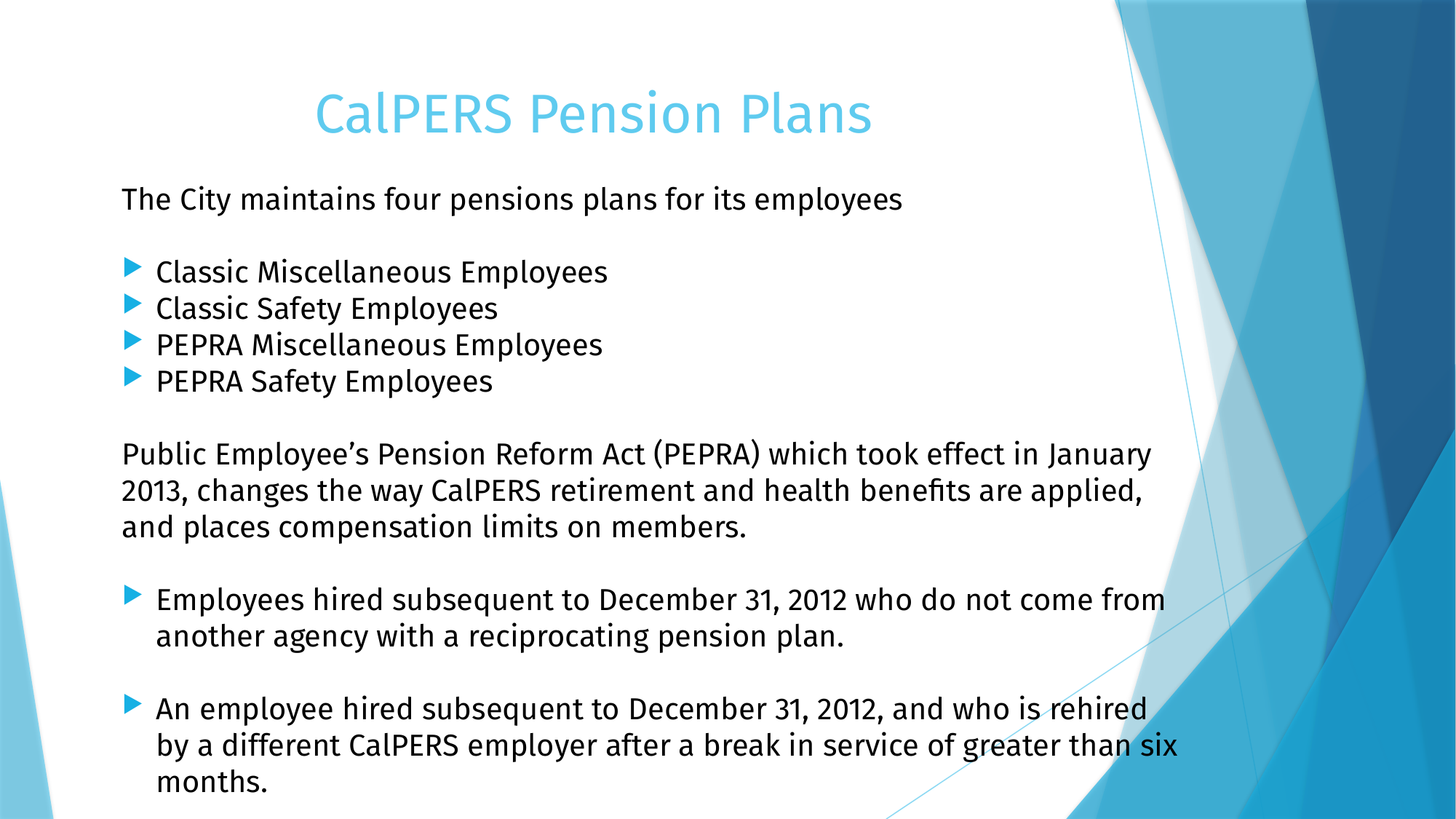

# CalPERS Pension Plans
The City maintains four pensions plans for its employees

Classic Miscellaneous Employees
Classic Safety Employees
PEPRA Miscellaneous Employees
PEPRA Safety Employees

Public Employee’s Pension Reform Act (PEPRA) which took effect in January 2013, changes the way CalPERS retirement and health benefits are applied, and places compensation limits on members.

Employees hired subsequent to December 31, 2012 who do not come from another agency with a reciprocating pension plan.

An employee hired subsequent to December 31, 2012, and who is rehired by a different CalPERS employer after a break in service of greater than six months.